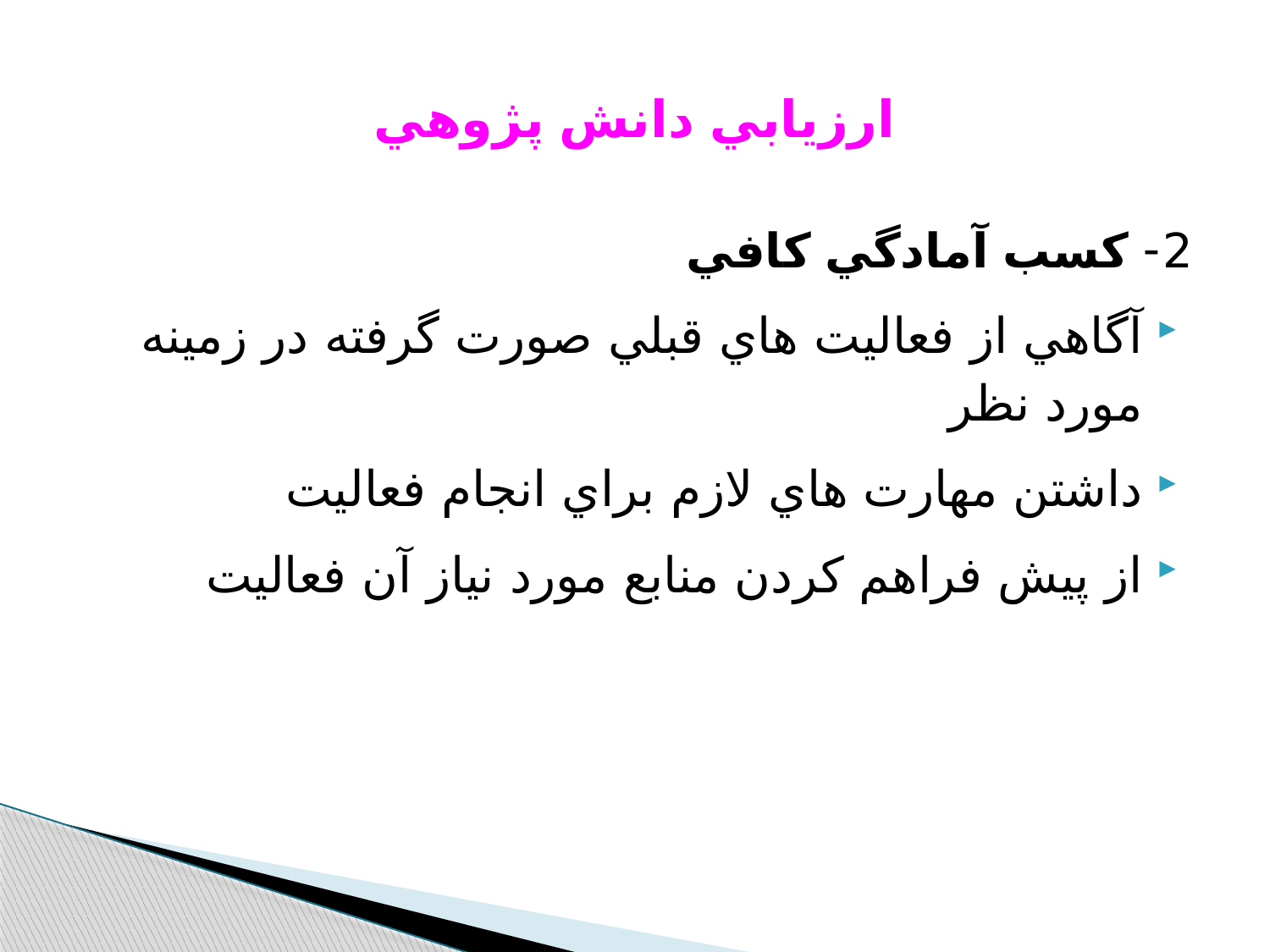

# ارزيابي دانش پژوهي
2- کسب آمادگي کافي
	آگاهي از فعاليت هاي قبلي صورت گرفته در زمينه مورد نظر
داشتن مهارت هاي لازم براي انجام فعاليت
از پيش فراهم کردن منابع مورد نياز آن فعاليت